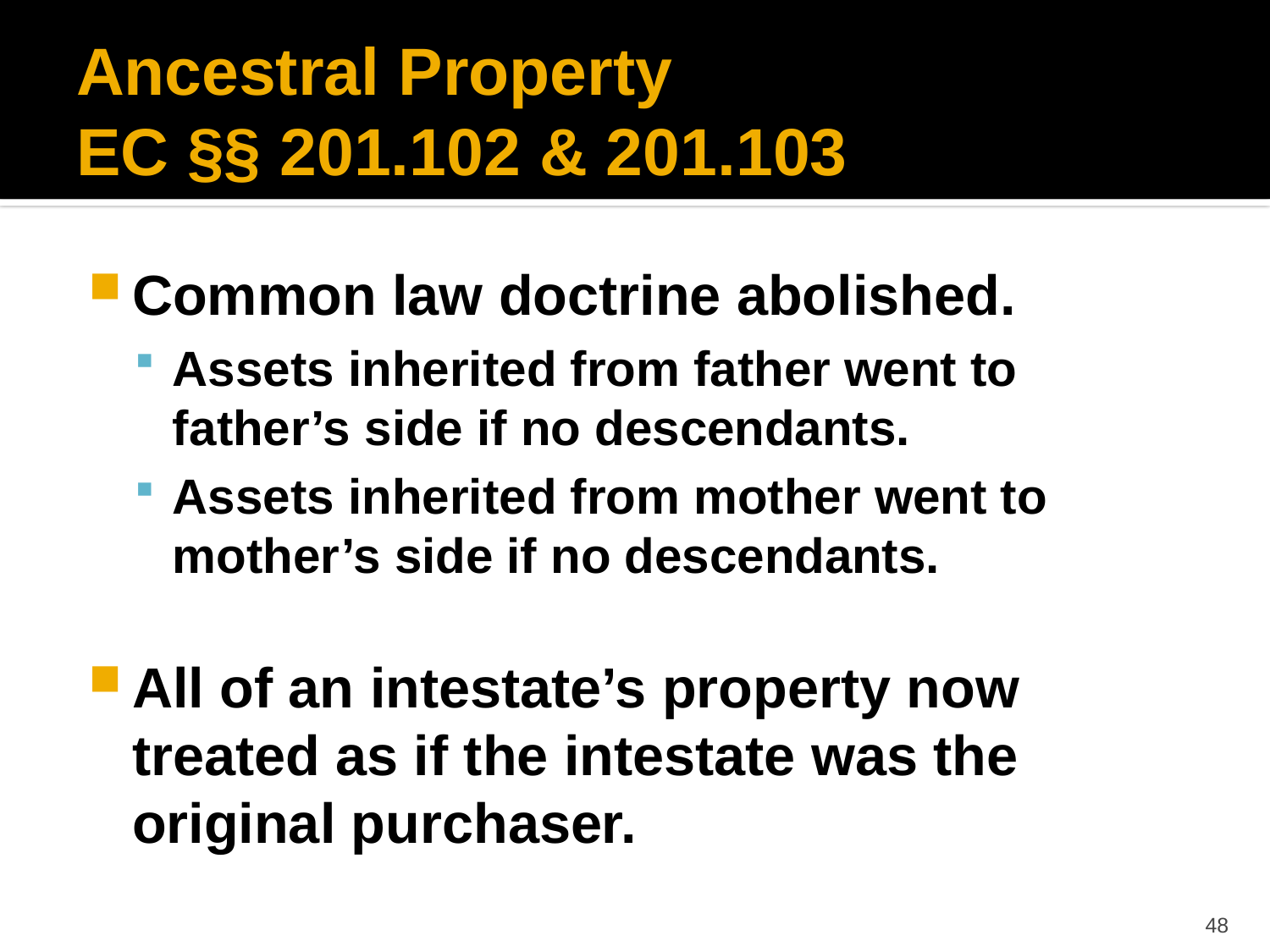

# Ancestral Property EC §§ 201.102 & 201.103
Common law doctrine abolished.
Assets inherited from father went to father’s side if no descendants.
Assets inherited from mother went to mother’s side if no descendants.

All of an intestate’s property now treated as if the intestate was the original purchaser.
48